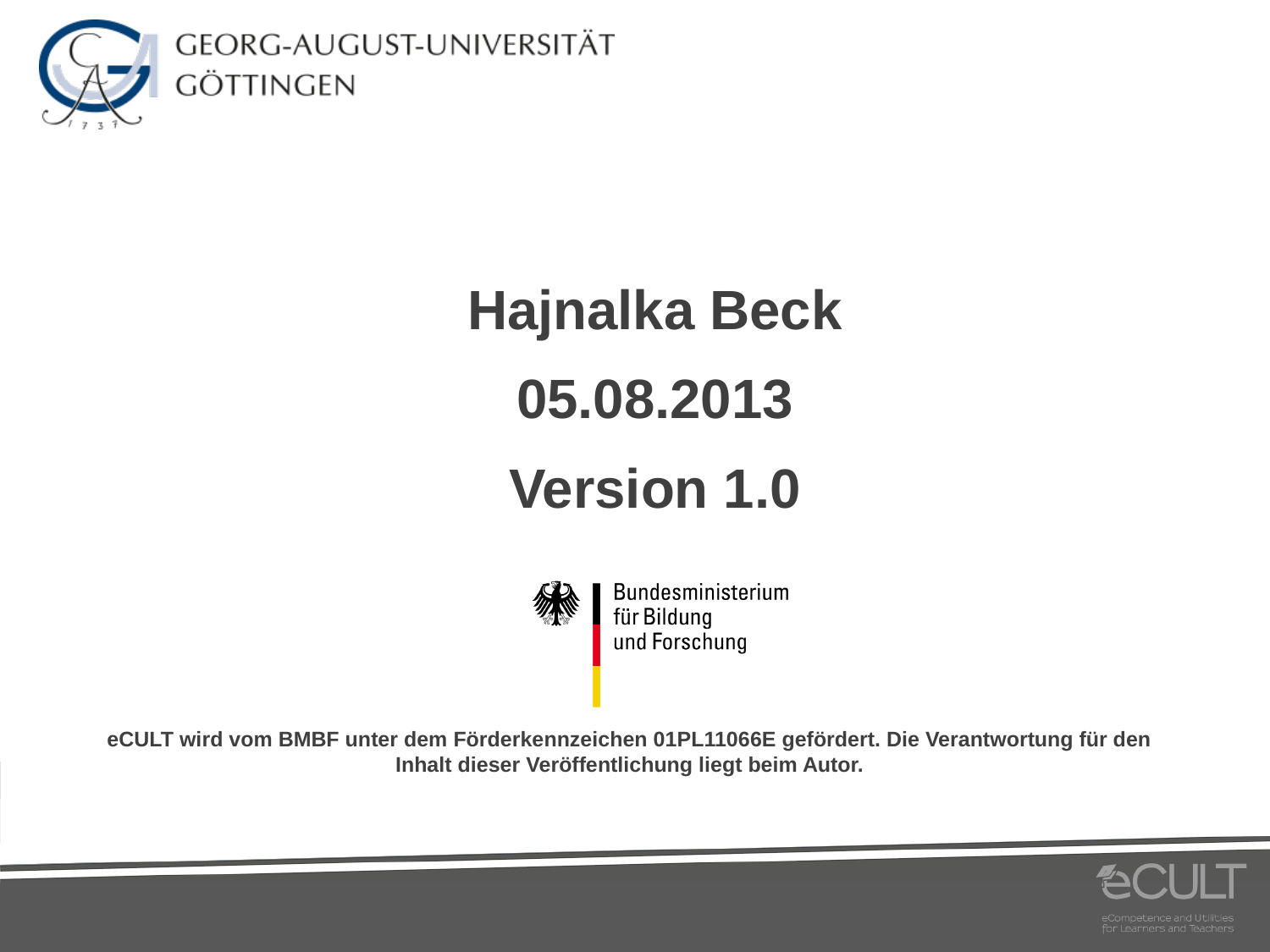

Hajnalka Beck
05.08.2013
Version 1.0
05.08.2013
ILIAS - Anleitung
6